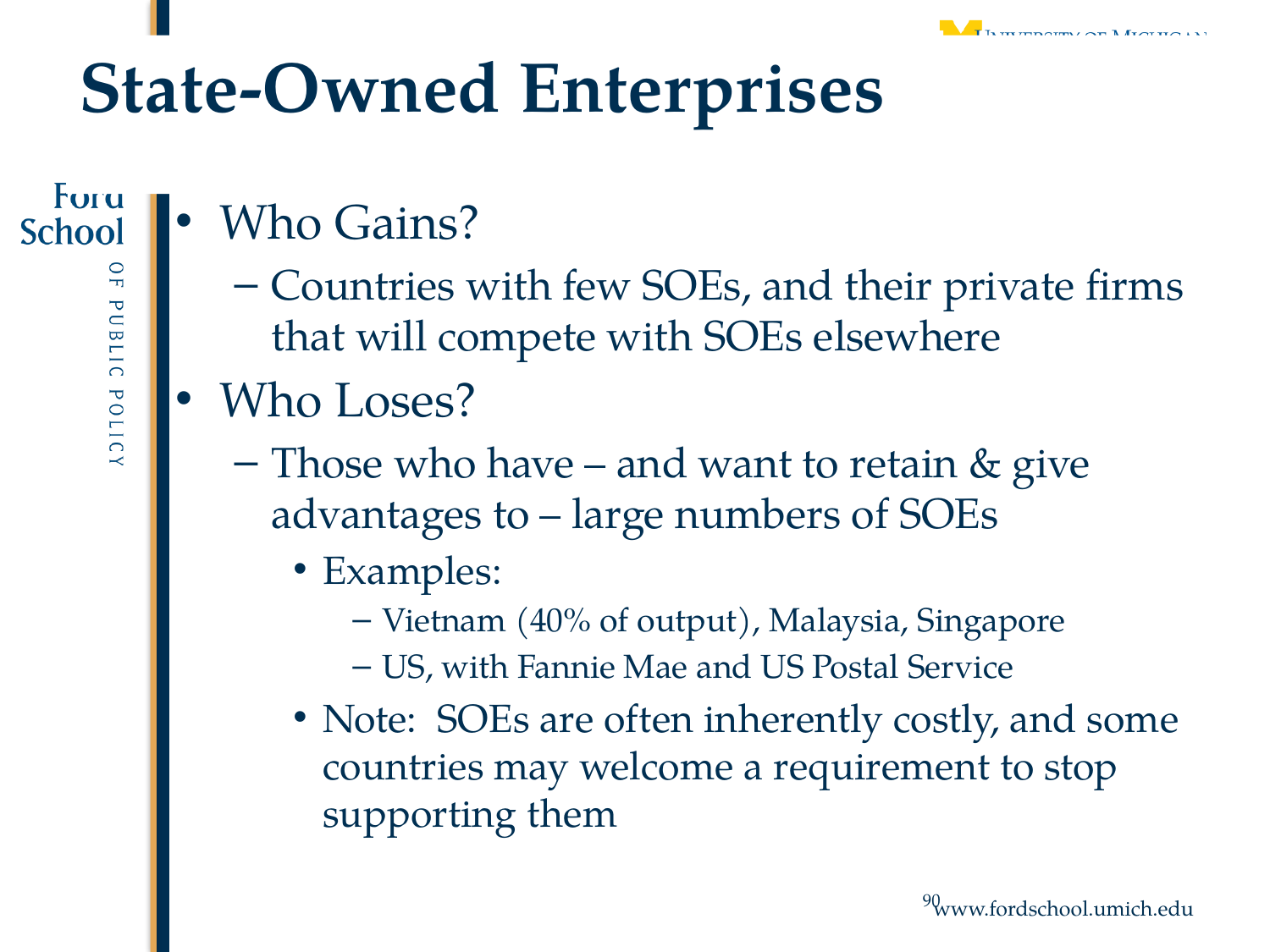

# State-Owned Enterprises
Who Gains?
Countries with few SOEs, and their private firms that will compete with SOEs elsewhere
Who Loses?
Those who have – and want to retain & give advantages to – large numbers of SOEs
Examples:
Vietnam (40% of output), Malaysia, Singapore
US, with Fannie Mae and US Postal Service
Note:  SOEs are often inherently costly, and some countries may welcome a requirement to stop supporting them
90